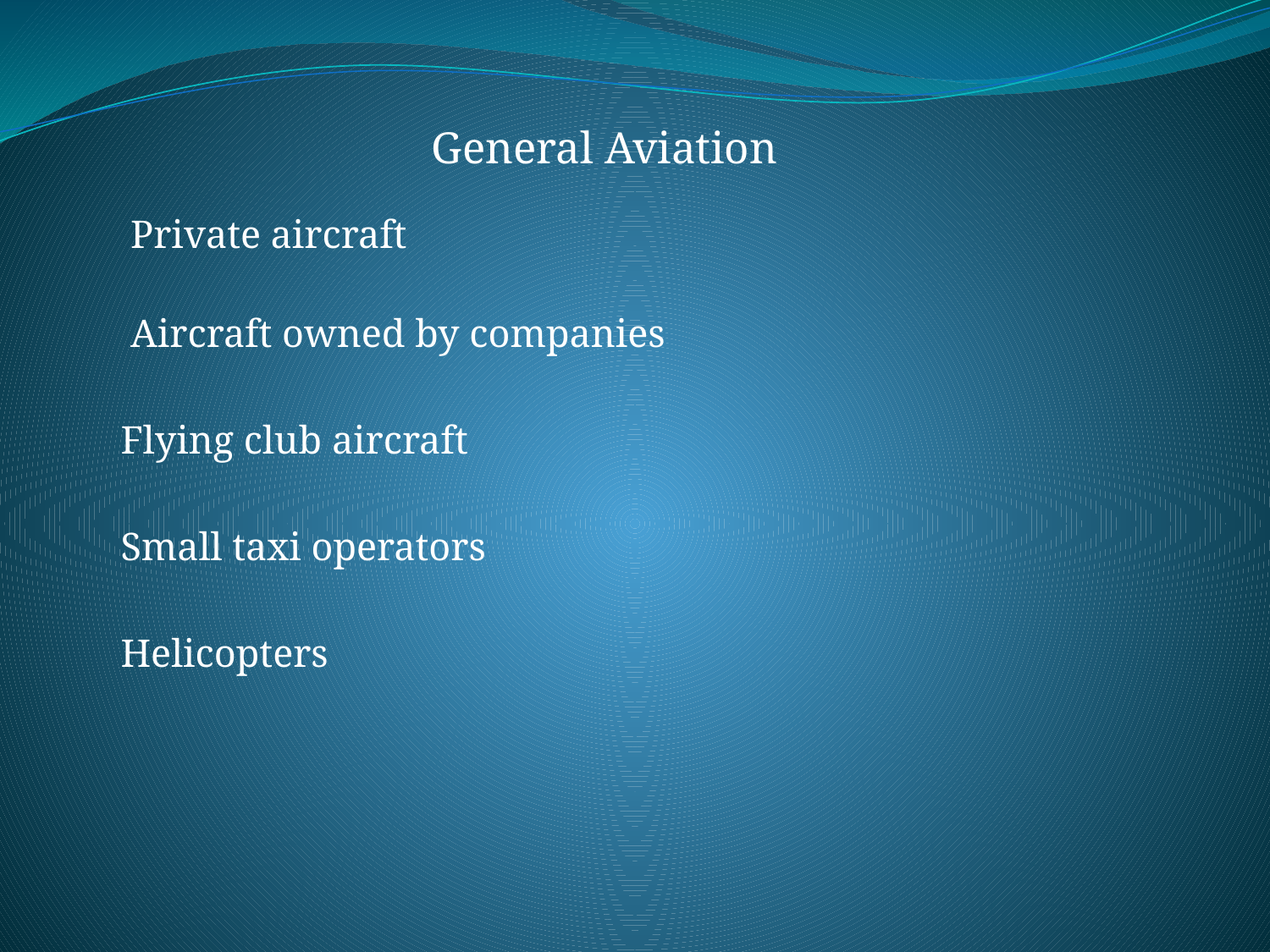

General Aviation

           Private aircraft
           Aircraft owned by companies

          Flying club aircraft

          Small taxi operators

          Helicopters